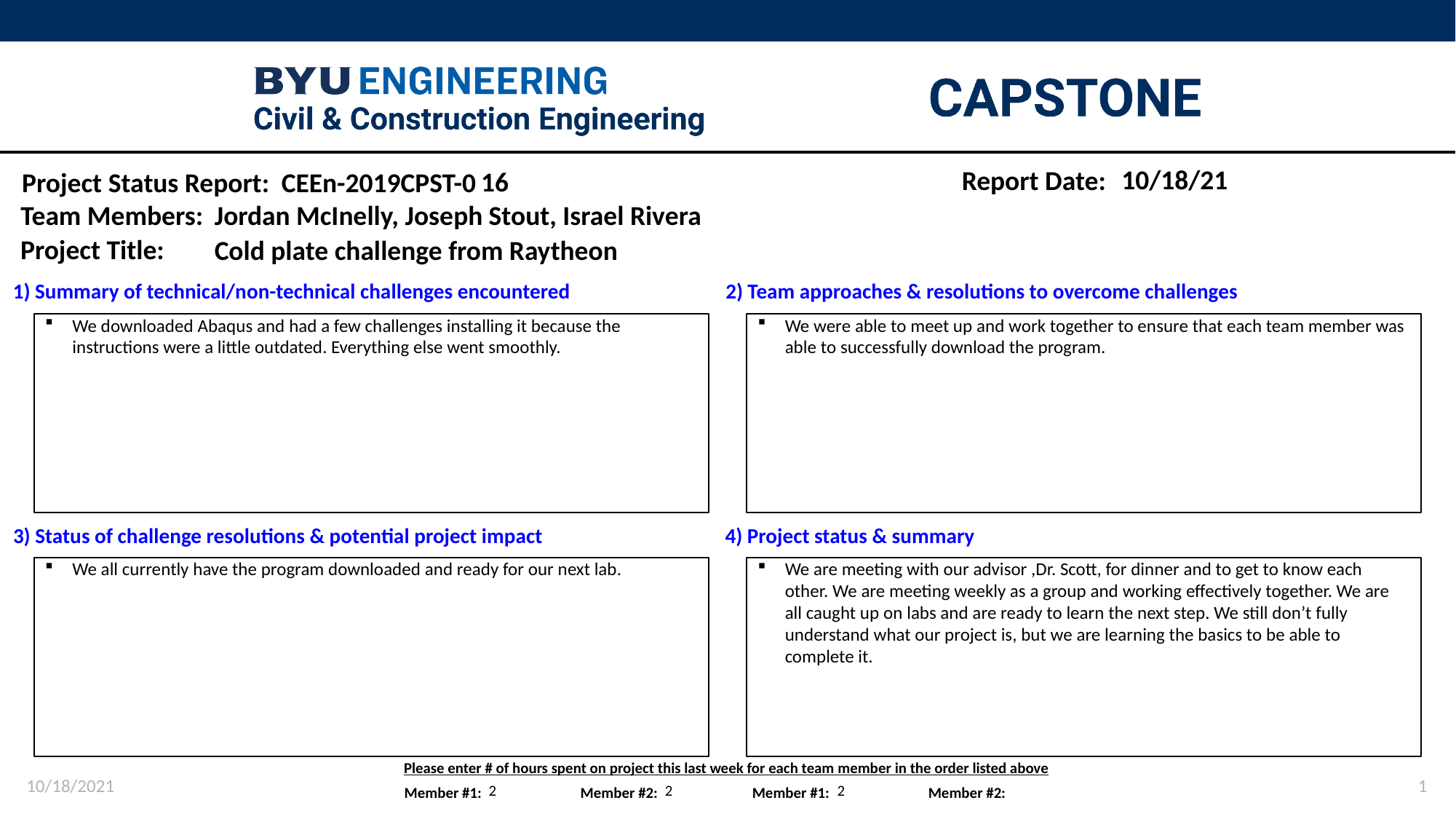

10/18/21
16
Jordan McInelly, Joseph Stout, Israel Rivera
Cold plate challenge from Raytheon
We downloaded Abaqus and had a few challenges installing it because the instructions were a little outdated. Everything else went smoothly.
We were able to meet up and work together to ensure that each team member was able to successfully download the program.
We all currently have the program downloaded and ready for our next lab.
We are meeting with our advisor ,Dr. Scott, for dinner and to get to know each other. We are meeting weekly as a group and working effectively together. We are all caught up on labs and are ready to learn the next step. We still don’t fully understand what our project is, but we are learning the basics to be able to complete it.
10/18/2021
1
2
2
2